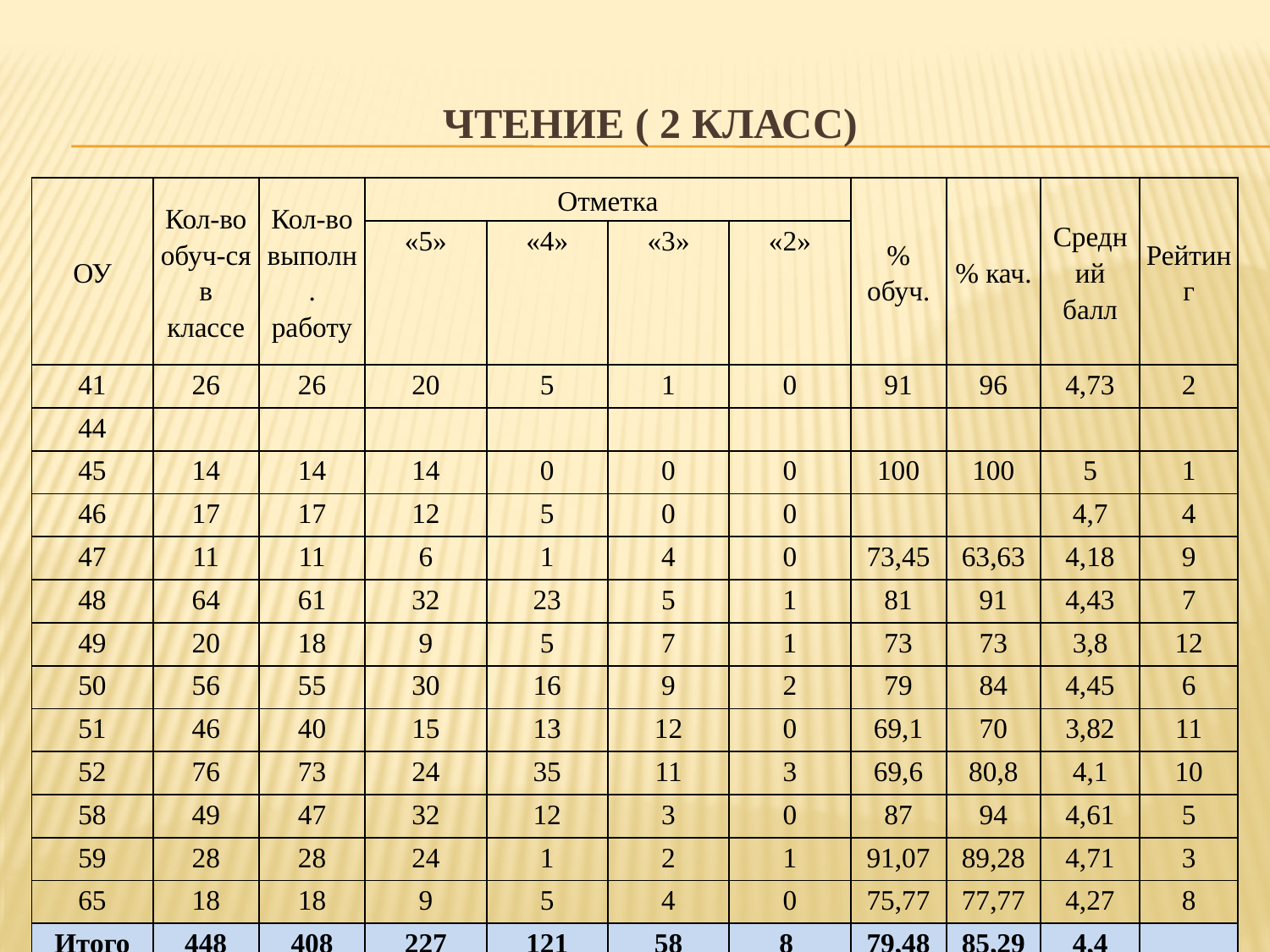

# Чтение ( 2 класс)
| ОУ | Кол-во обуч-ся в классе | Кол-во выполн. работу | Отметка |  |  |  | % обуч. | % кач. | Средний балл | Рейтинг |
| --- | --- | --- | --- | --- | --- | --- | --- | --- | --- | --- |
|  |  |  | «5» | «4» | «3» | «2» |  |  |  |  |
| 41 | 26 | 26 | 20 | 5 | 1 | 0 | 91 | 96 | 4,73 | 2 |
| 44 |  |  |  |  |  |  |  |  |  |  |
| 45 | 14 | 14 | 14 | 0 | 0 | 0 | 100 | 100 | 5 | 1 |
| 46 | 17 | 17 | 12 | 5 | 0 | 0 |  |  | 4,7 | 4 |
| 47 | 11 | 11 | 6 | 1 | 4 | 0 | 73,45 | 63,63 | 4,18 | 9 |
| 48 | 64 | 61 | 32 | 23 | 5 | 1 | 81 | 91 | 4,43 | 7 |
| 49 | 20 | 18 | 9 | 5 | 7 | 1 | 73 | 73 | 3,8 | 12 |
| 50 | 56 | 55 | 30 | 16 | 9 | 2 | 79 | 84 | 4,45 | 6 |
| 51 | 46 | 40 | 15 | 13 | 12 | 0 | 69,1 | 70 | 3,82 | 11 |
| 52 | 76 | 73 | 24 | 35 | 11 | 3 | 69,6 | 80,8 | 4,1 | 10 |
| 58 | 49 | 47 | 32 | 12 | 3 | 0 | 87 | 94 | 4,61 | 5 |
| 59 | 28 | 28 | 24 | 1 | 2 | 1 | 91,07 | 89,28 | 4,71 | 3 |
| 65 | 18 | 18 | 9 | 5 | 4 | 0 | 75,77 | 77,77 | 4,27 | 8 |
| Итого | 448 | 408 | 227 | 121 | 58 | 8 | 79,48 | 85,29 | 4,4 |  |